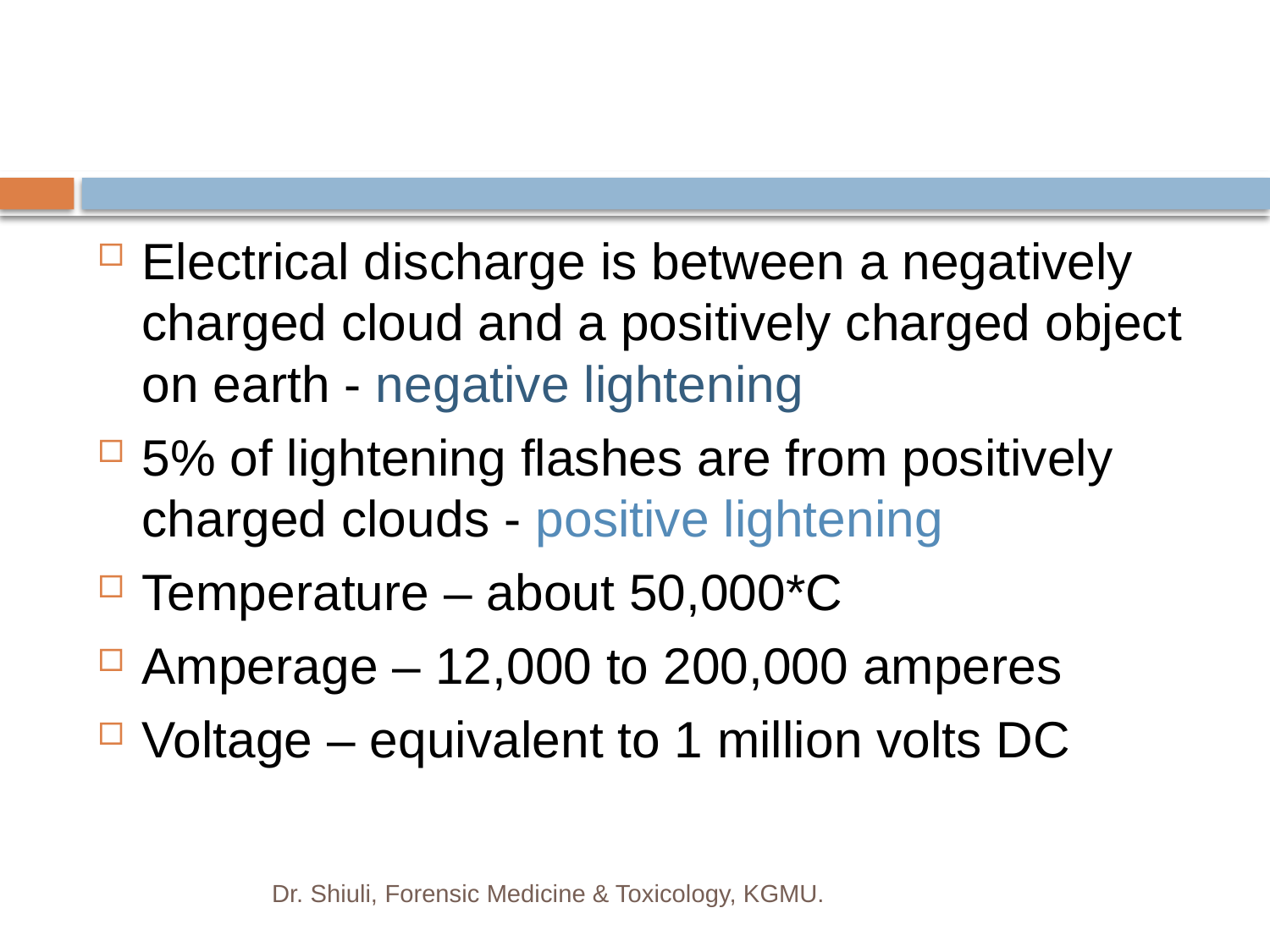

Electrical discharge is between a negatively charged cloud and a positively charged object on earth - negative lightening
5% of lightening flashes are from positively charged clouds - positive lightening
Temperature – about 50,000*C
Amperage – 12,000 to 200,000 amperes
Voltage – equivalent to 1 million volts DC
Dr. Shiuli, Forensic Medicine & Toxicology, KGMU.